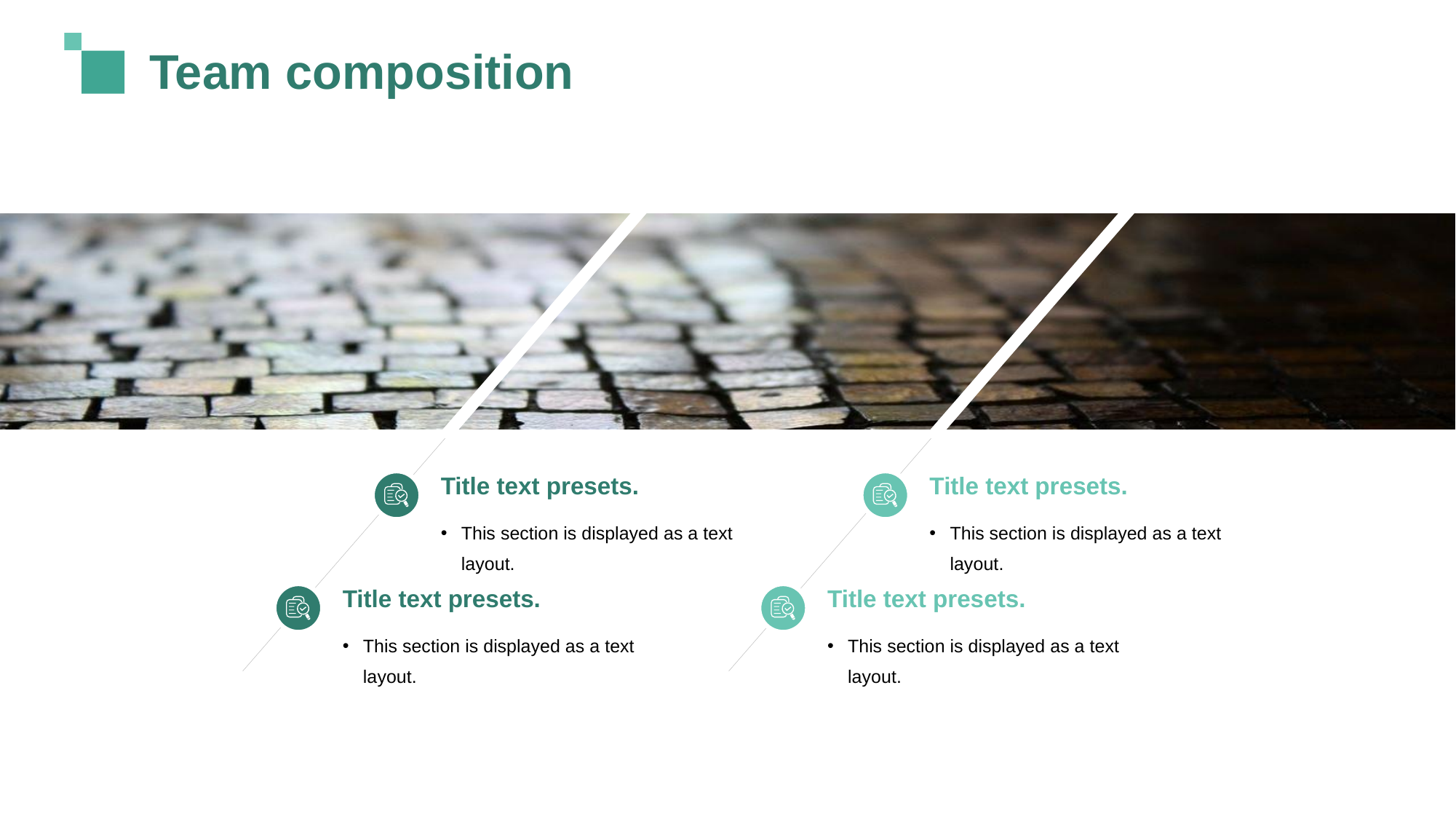

Team composition

Title text presets.

This section is displayed as a text layout.
Title text presets.

This section is displayed as a text layout.
Title text presets.

This section is displayed as a text layout.
Title text presets.

This section is displayed as a text layout.